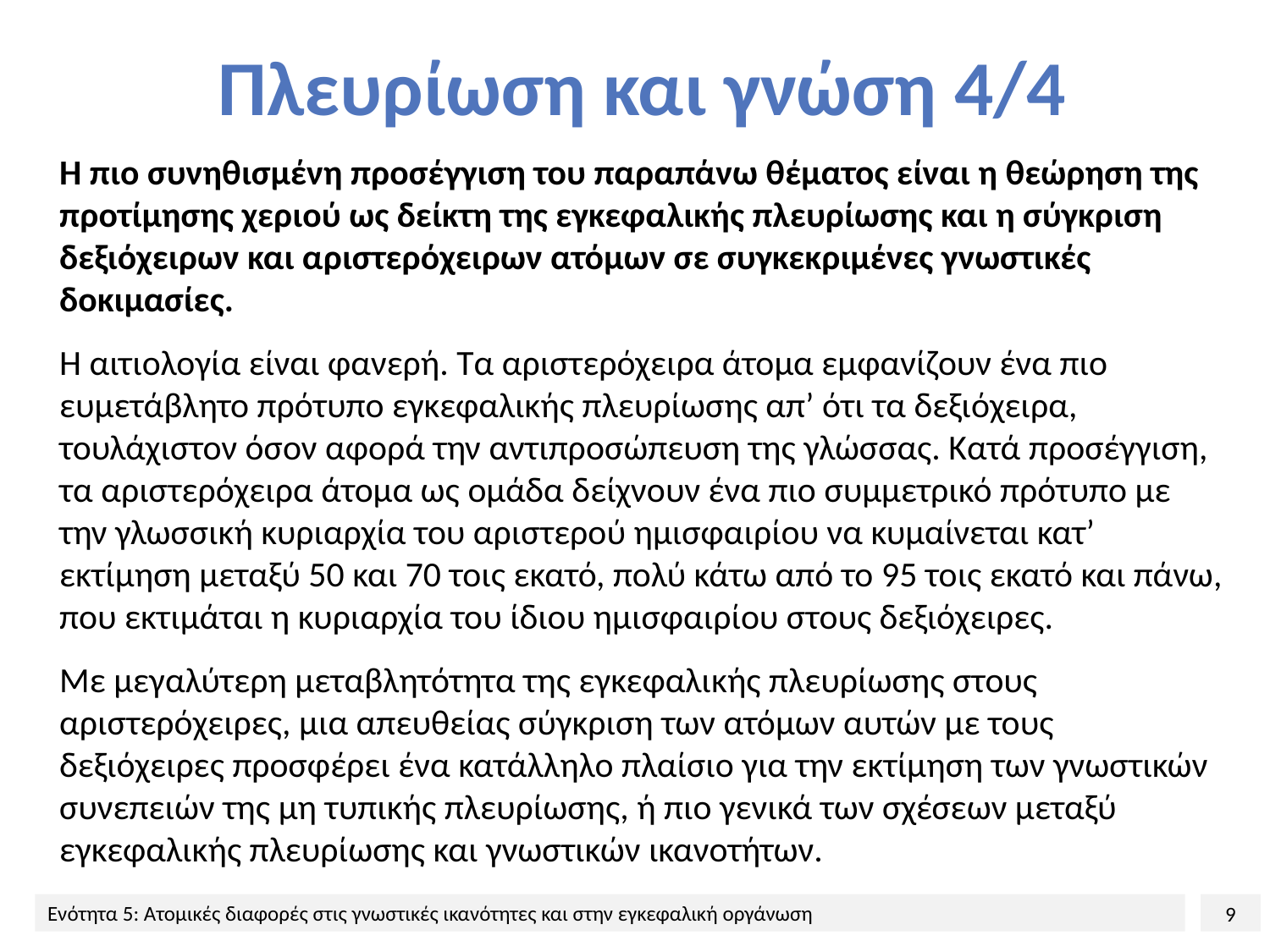

# Πλευρίωση και γνώση 4/4
Η πιο συνηθισμένη προσέγγιση του παραπάνω θέματος είναι η θεώρηση της προτίμησης χεριού ως δείκτη της εγκεφαλικής πλευρίωσης και η σύγκριση δεξιόχειρων και αριστερόχειρων ατόμων σε συγκεκριμένες γνωστικές δοκιμασίες.
Η αιτιολογία είναι φανερή. Τα αριστερόχειρα άτομα εμφανίζουν ένα πιο ευμετάβλητο πρότυπο εγκεφαλικής πλευρίωσης απ’ ότι τα δεξιόχειρα, τουλάχιστον όσον αφορά την αντιπροσώπευση της γλώσσας. Κατά προσέγγιση, τα αριστερόχειρα άτομα ως ομάδα δείχνουν ένα πιο συμμετρικό πρότυπο με την γλωσσική κυριαρχία του αριστερού ημισφαιρίου να κυμαίνεται κατ’ εκτίμηση μεταξύ 50 και 70 τοις εκατό, πολύ κάτω από το 95 τοις εκατό και πάνω, που εκτιμάται η κυριαρχία του ίδιου ημισφαιρίου στους δεξιόχειρες.
Με μεγαλύτερη μεταβλητότητα της εγκεφαλικής πλευρίωσης στους αριστερόχειρες, μια απευθείας σύγκριση των ατόμων αυτών με τους δεξιόχειρες προσφέρει ένα κατάλληλο πλαίσιο για την εκτίμηση των γνωστικών συνεπειών της μη τυπικής πλευρίωσης, ή πιο γενικά των σχέσεων μεταξύ εγκεφαλικής πλευρίωσης και γνωστικών ικανοτήτων.